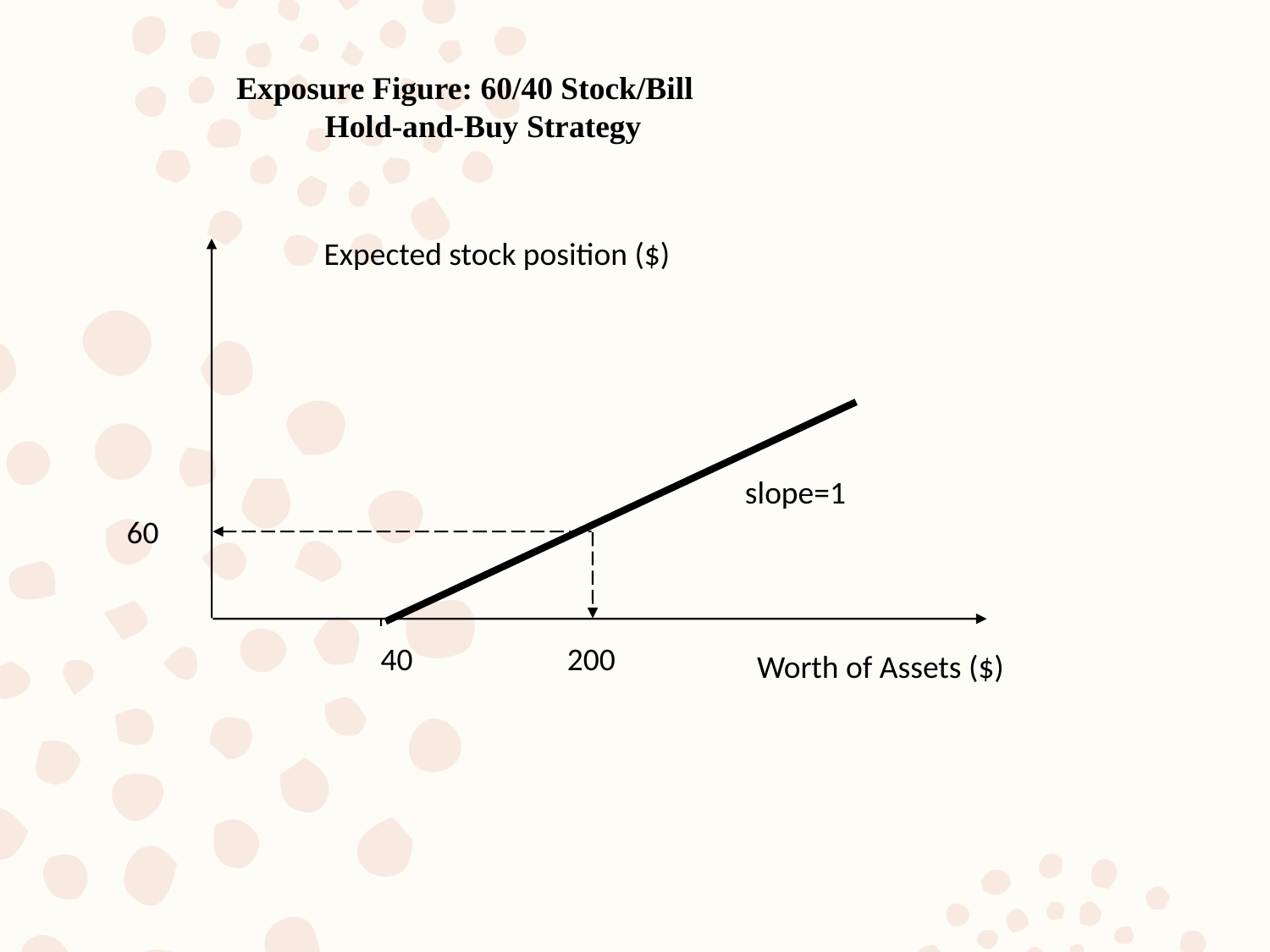

Exposure Figure: 60/40 Stock/Bill
           Hold-and-Buy Strategy
Expected stock position ($)

slope=1
60

40
200
Worth of Assets ($)